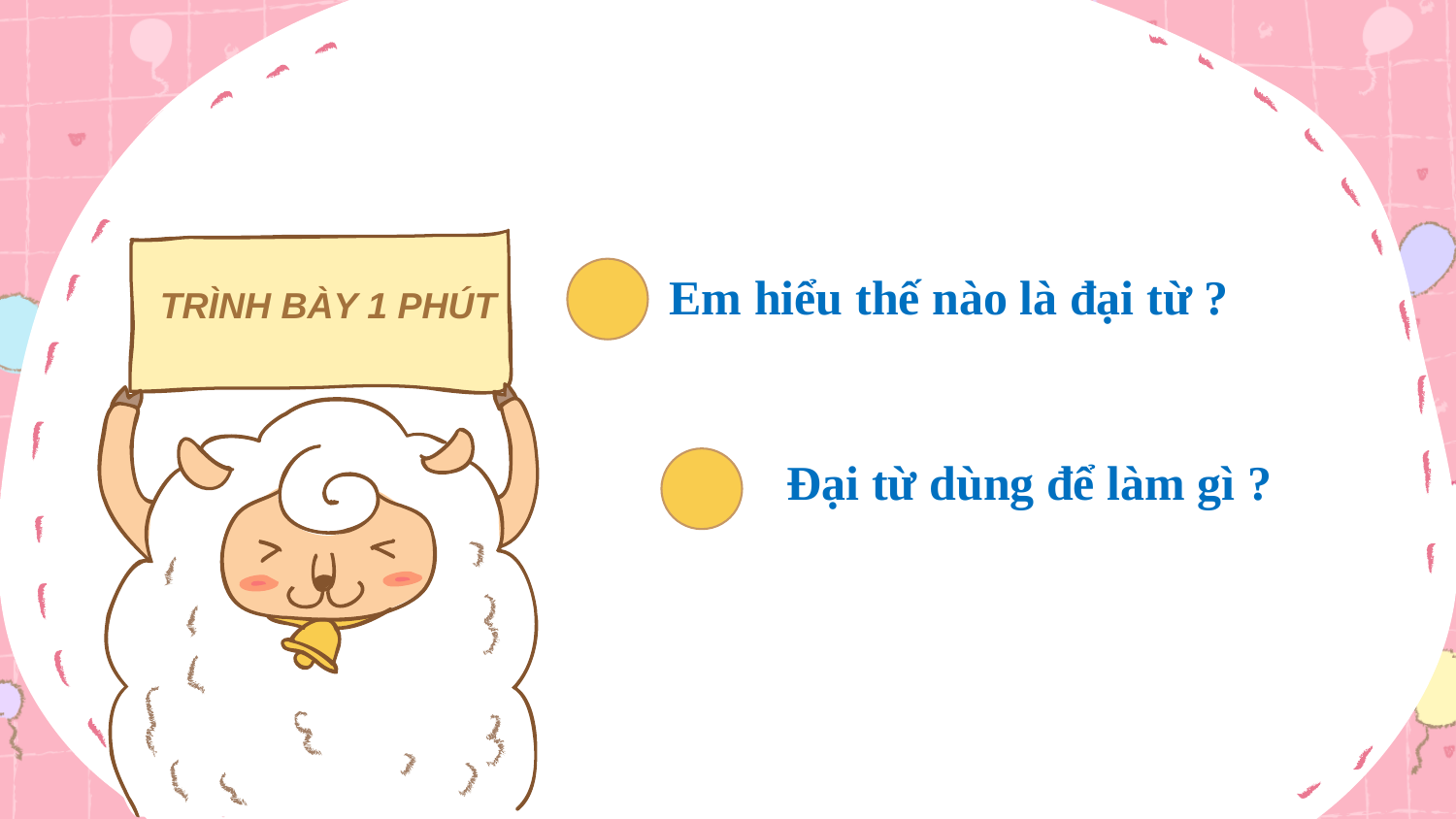

Em hiểu thế nào là đại từ ?
TRÌNH BÀY 1 PHÚT

Đại từ dùng để làm gì ?